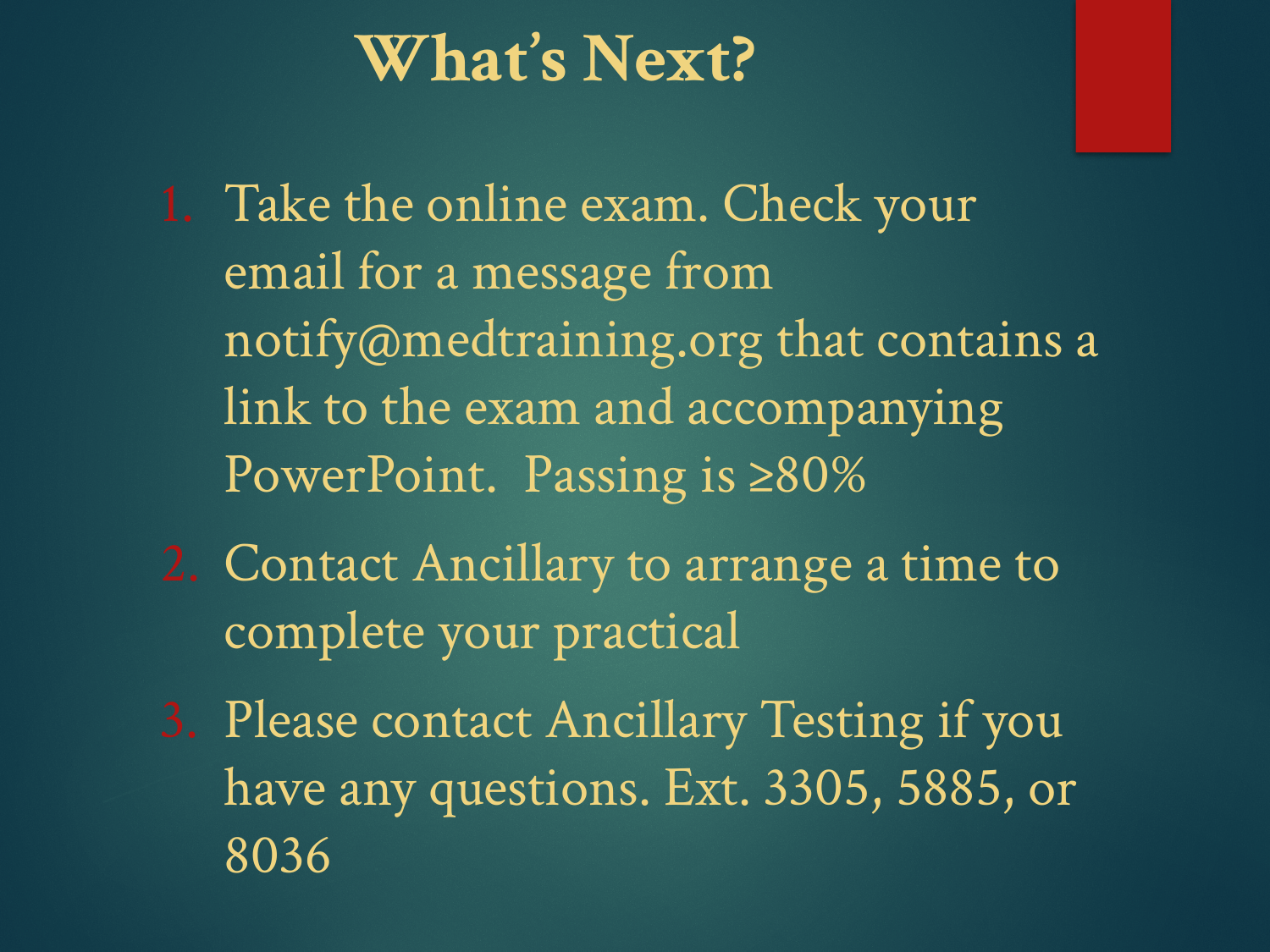

What’s Next?
Take the online exam. Check your email for a message from notify@medtraining.org that contains a link to the exam and accompanying PowerPoint.  Passing is ≥80%
Contact Ancillary to arrange a time to complete your practical
Please contact Ancillary Testing if you have any questions. Ext. 3305, 5885, or 8036